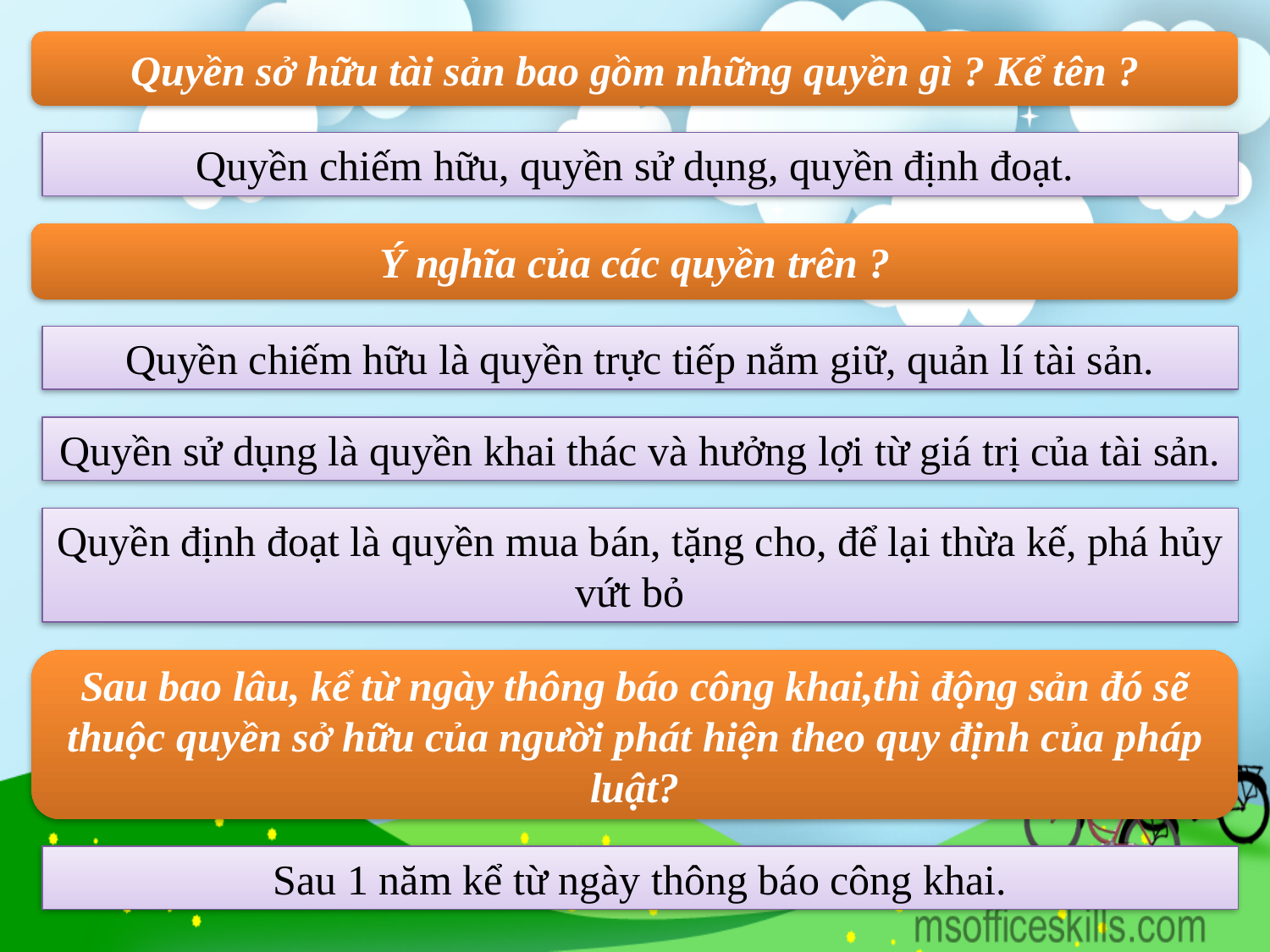

Quyền sở hữu tài sản bao gồm những quyền gì ? Kể tên ?
Quyền chiếm hữu, quyền sử dụng, quyền định đoạt.
Ý nghĩa của các quyền trên ?
Quyền chiếm hữu là quyền trực tiếp nắm giữ, quản lí tài sản.
Quyền sử dụng là quyền khai thác và hưởng lợi từ giá trị của tài sản.
Quyền định đoạt là quyền mua bán, tặng cho, để lại thừa kế, phá hủy vứt bỏ
Sau bao lâu, kể từ ngày thông báo công khai,thì động sản đó sẽ thuộc quyền sở hữu của người phát hiện theo quy định của pháp luật?
Sau 1 năm kể từ ngày thông báo công khai.